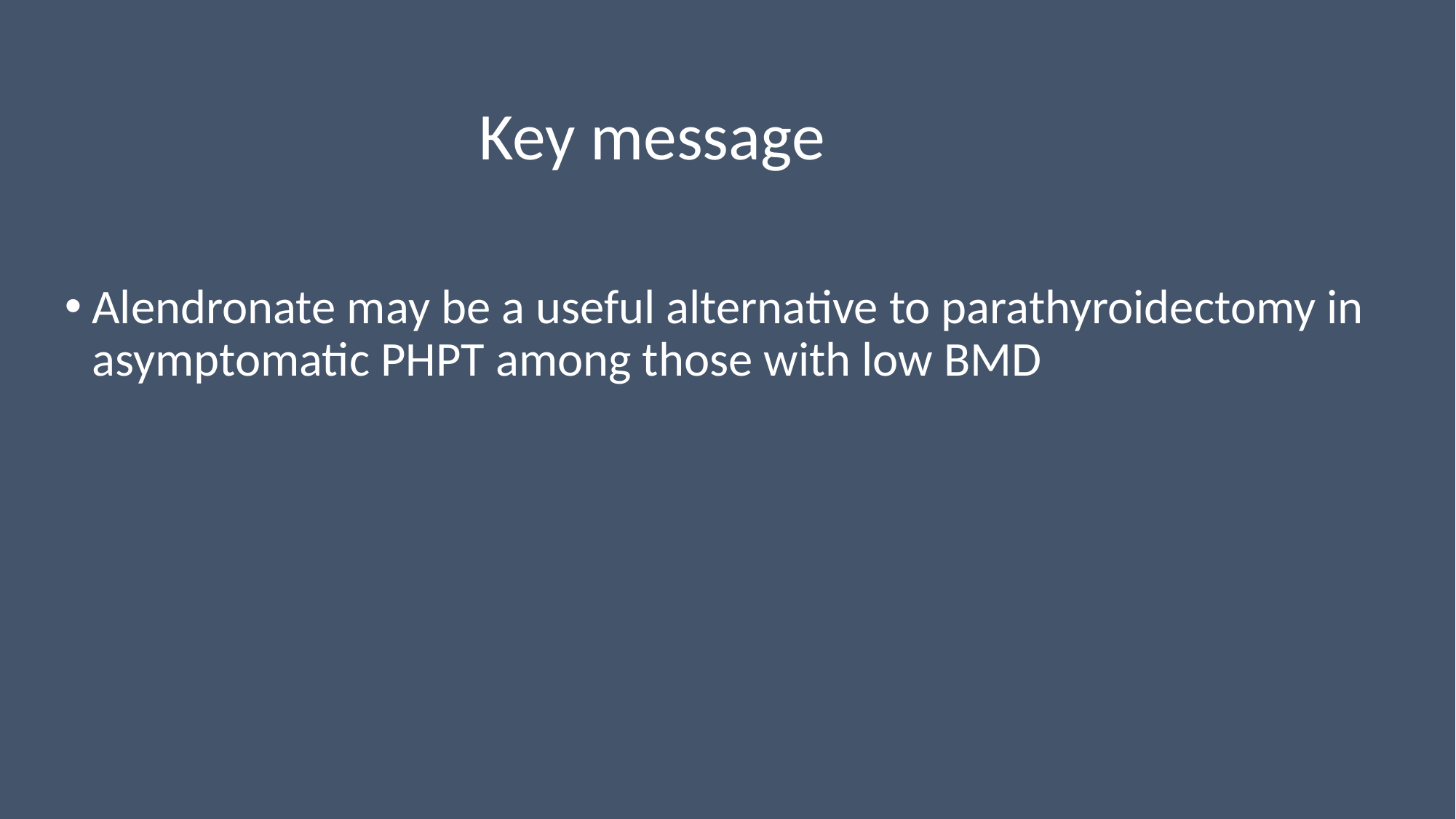

# Key message
Alendronate may be a useful alternative to parathyroidectomy in asymptomatic PHPT among those with low BMD